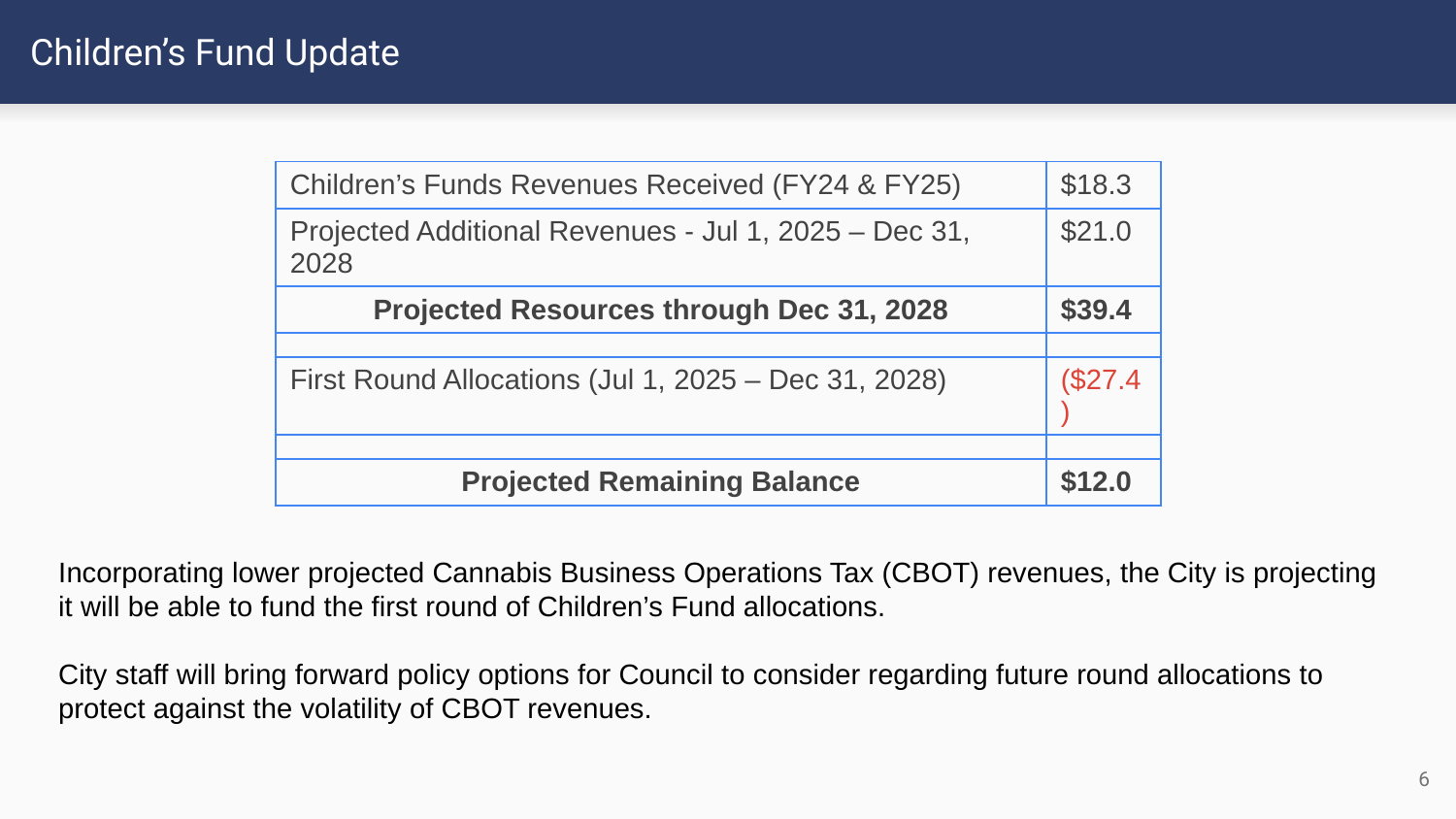

# Children’s Fund Update
| Children’s Funds Revenues Received (FY24 & FY25) | $18.3 |
| --- | --- |
| Projected Additional Revenues - Jul 1, 2025 – Dec 31, 2028 | $21.0 |
| Projected Resources through Dec 31, 2028 | $39.4 |
|  |  |
| First Round Allocations (Jul 1, 2025 – Dec 31, 2028) | ($27.4) |
|  |  |
| Projected Remaining Balance | $12.0 |
Incorporating lower projected Cannabis Business Operations Tax (CBOT) revenues, the City is projecting it will be able to fund the first round of Children’s Fund allocations.

City staff will bring forward policy options for Council to consider regarding future round allocations to protect against the volatility of CBOT revenues.
6